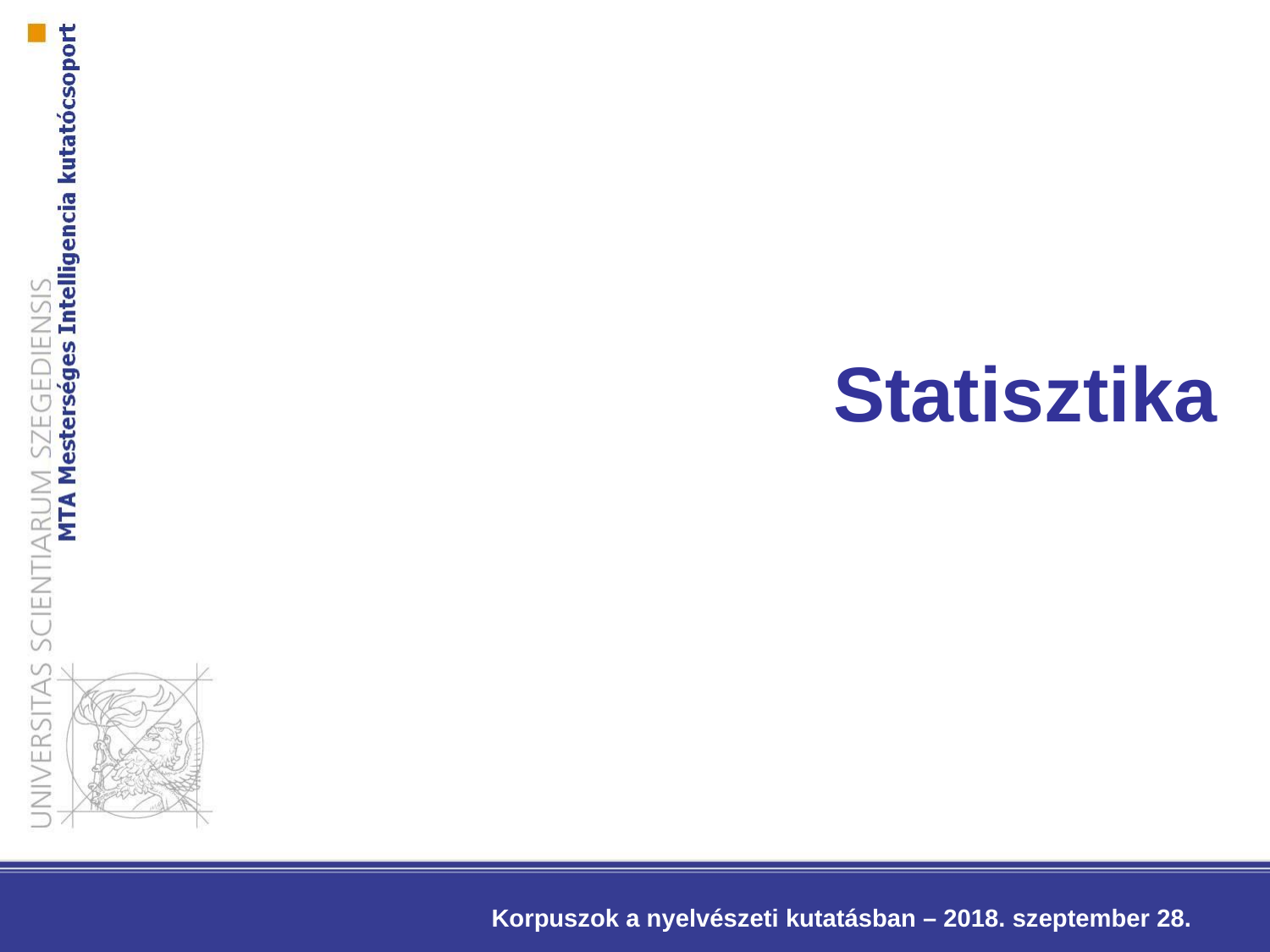

# Statisztika

Korpuszok a nyelvészeti kutatásban – 2018. szeptember 28.